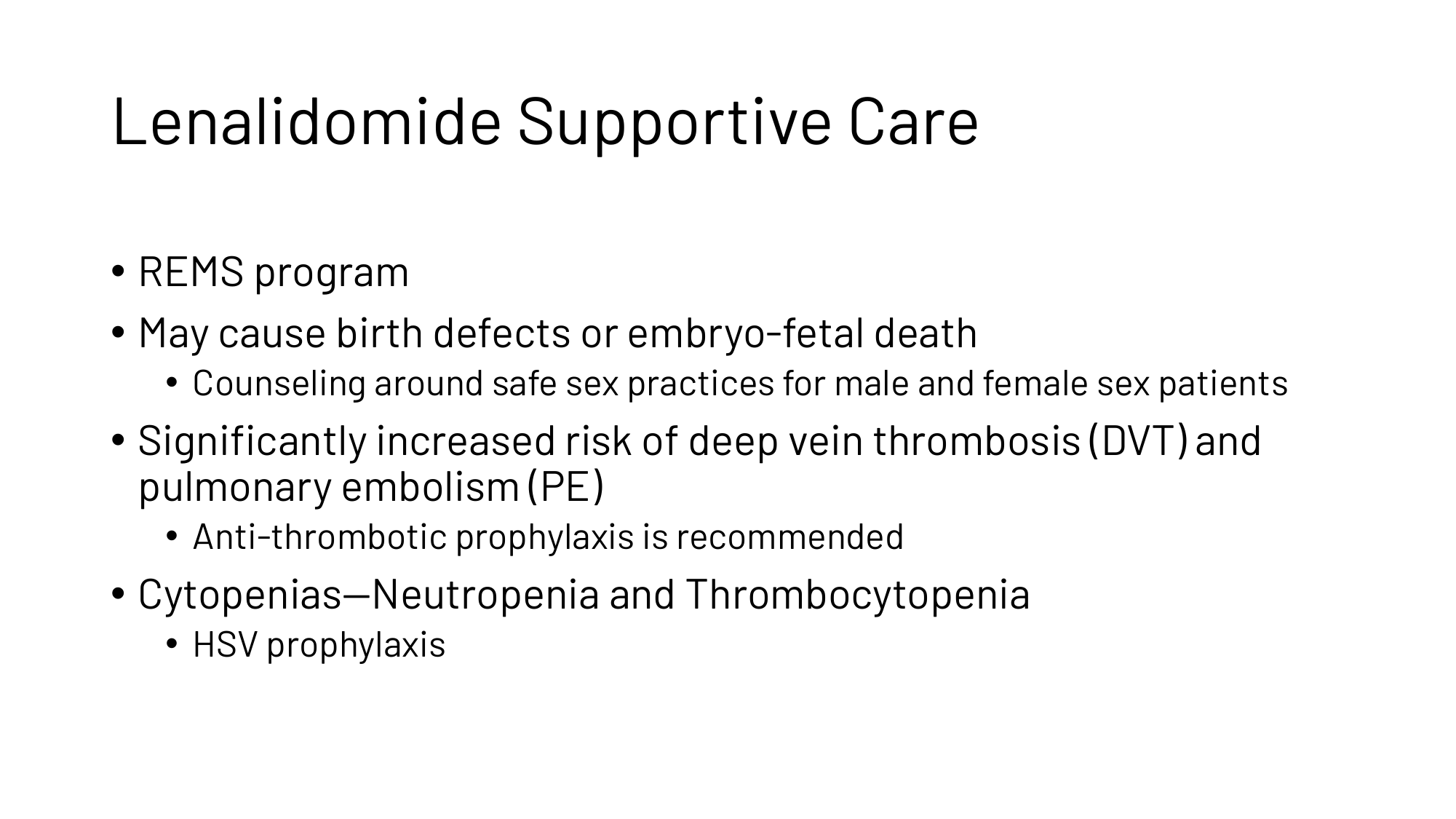

# Lenalidomide Supportive Care
REMS program
May cause birth defects or embryo-fetal death
Counseling around safe sex practices for male and female sex patients
Significantly increased risk of deep vein thrombosis (DVT) and pulmonary embolism (PE)
Anti-thrombotic prophylaxis is recommended
Cytopenias—Neutropenia and Thrombocytopenia
HSV prophylaxis